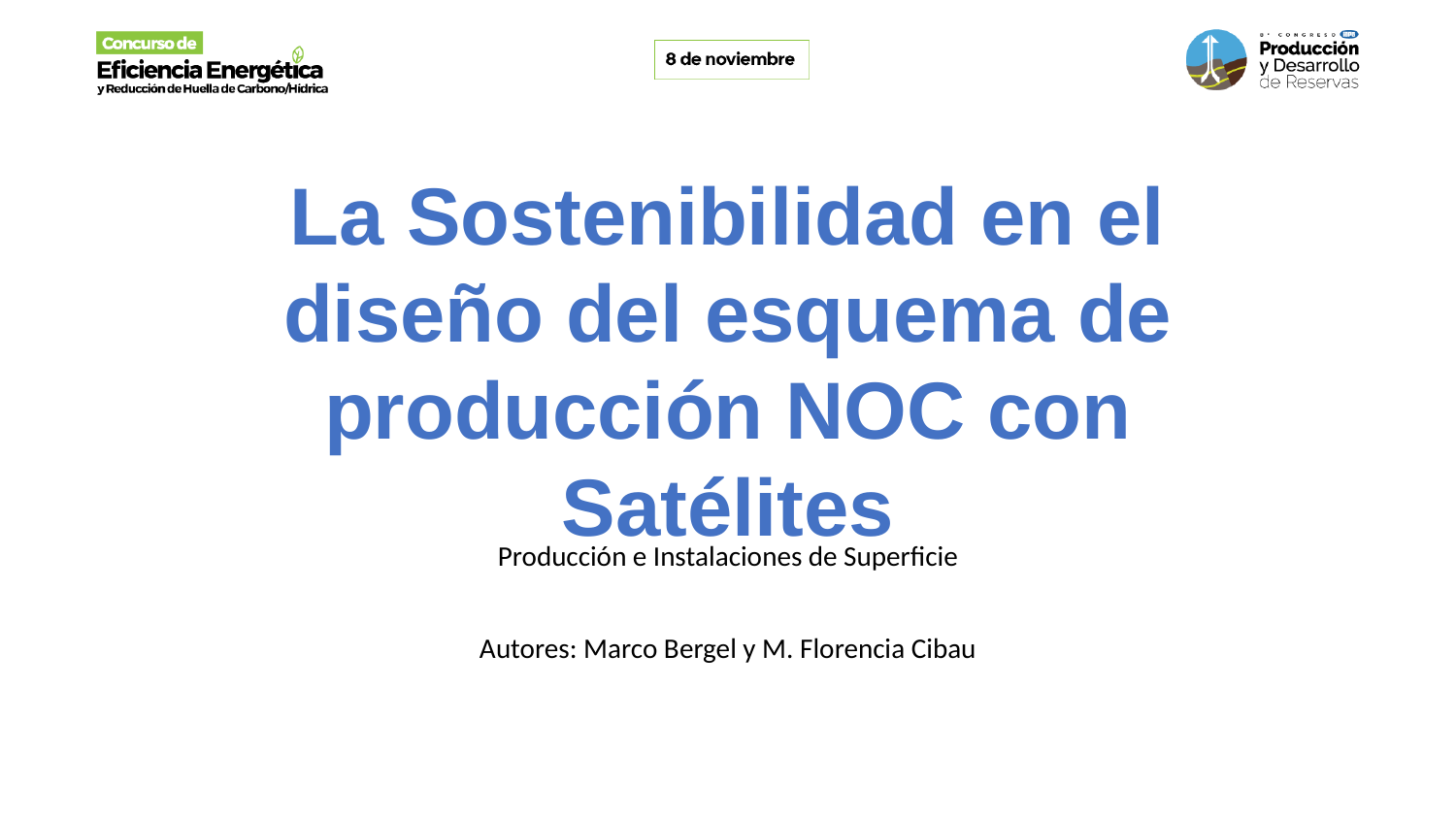

La Sostenibilidad en el diseño del esquema de producción NOC con Satélites
# Producción e Instalaciones de Superficie Autores: Marco Bergel y M. Florencia Cibau